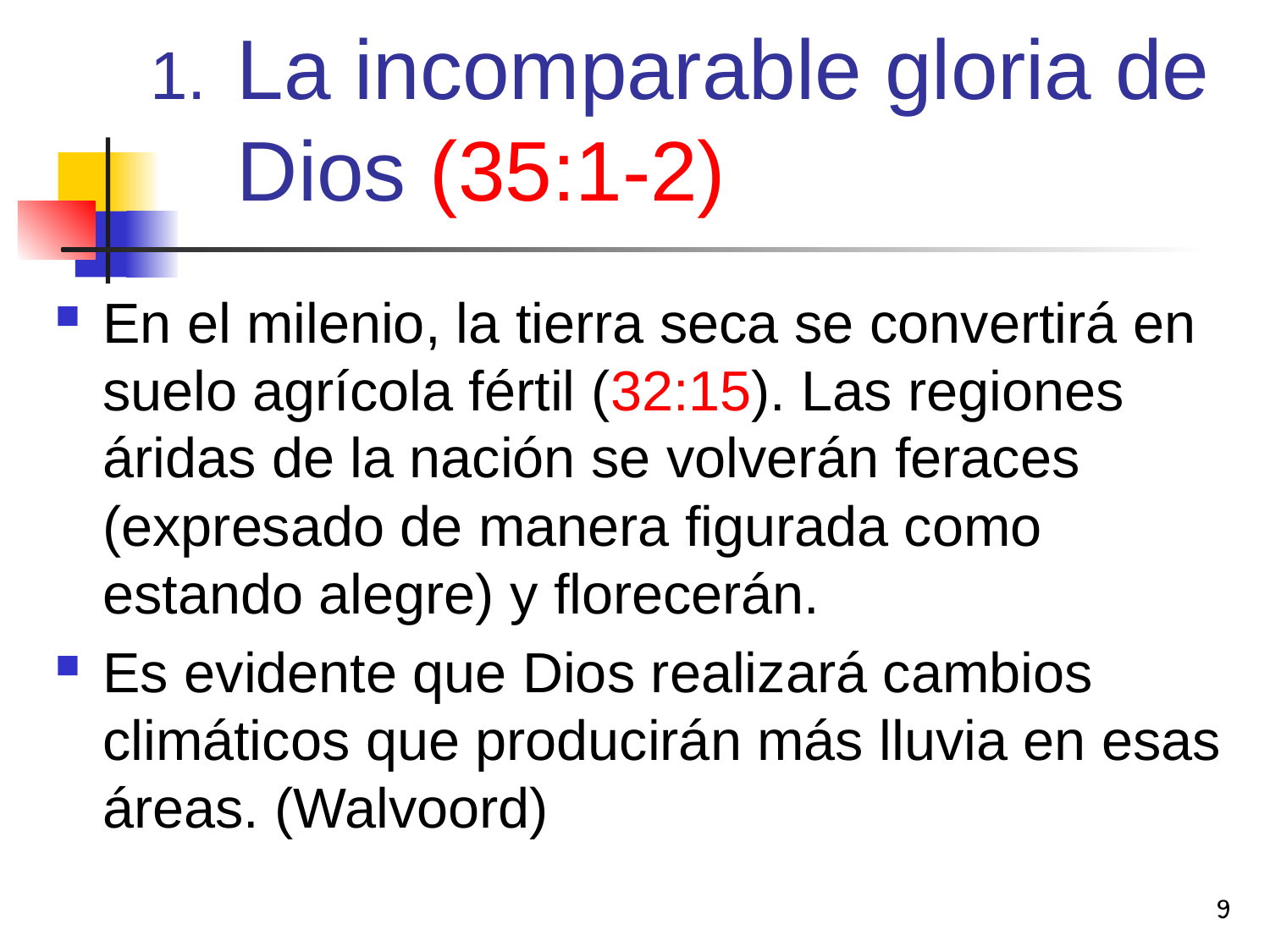

# La incomparable gloria de Dios (35:1-2)
En el milenio, la tierra seca se convertirá en suelo agrícola fértil (32:15). Las regiones áridas de la nación se volverán feraces (expresado de manera figurada como estando alegre) y florecerán.
Es evidente que Dios realizará cambios climáticos que producirán más lluvia en esas áreas. (Walvoord)
9